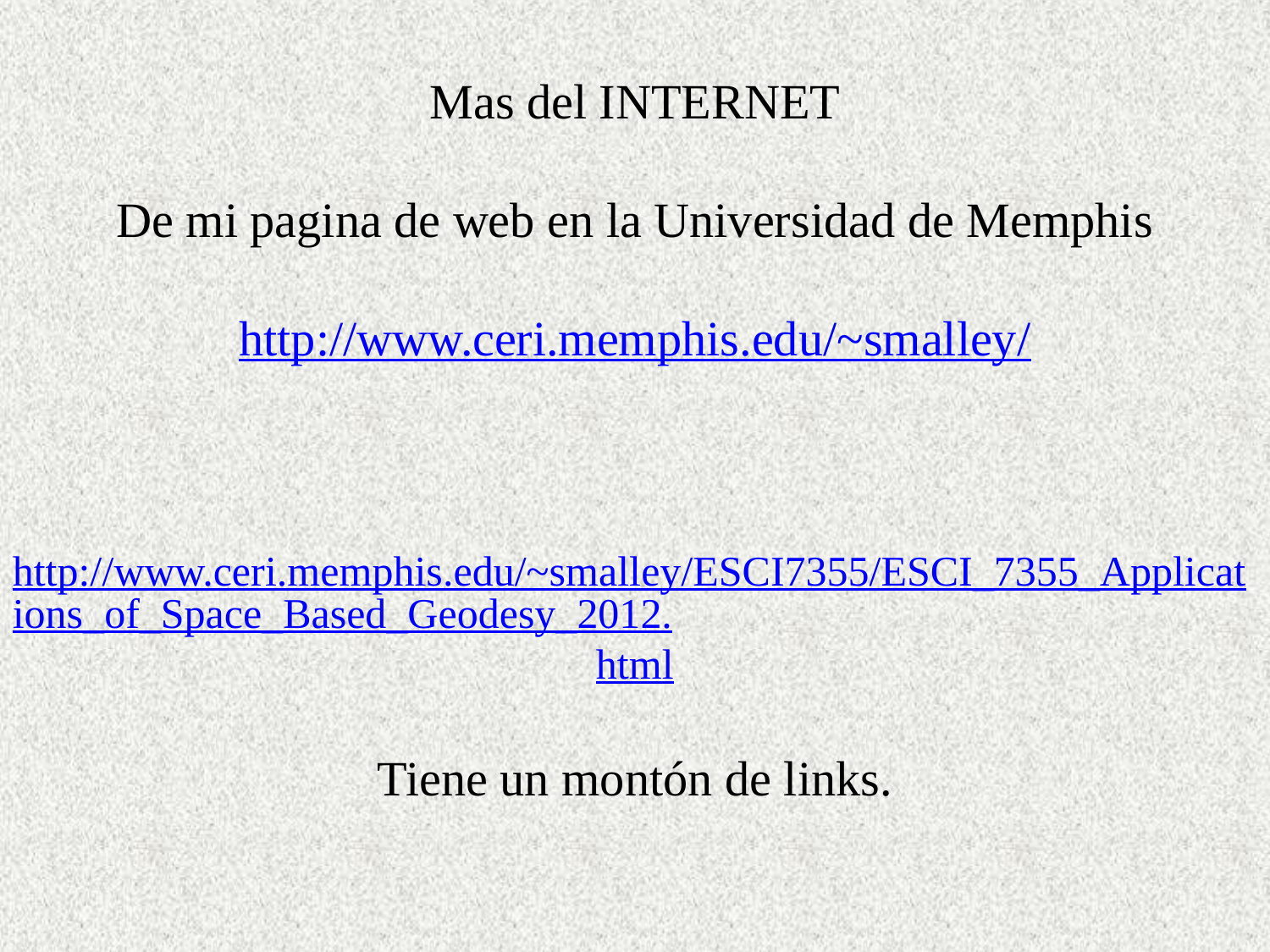

Mas del INTERNET

De mi pagina de web en la Universidad de Memphis

http://www.ceri.memphis.edu/~smalley/

http://www.ceri.memphis.edu/~smalley/ESCI7355/ESCI_7355_Applications_of_Space_Based_Geodesy_2012.html

Tiene un montón de links.